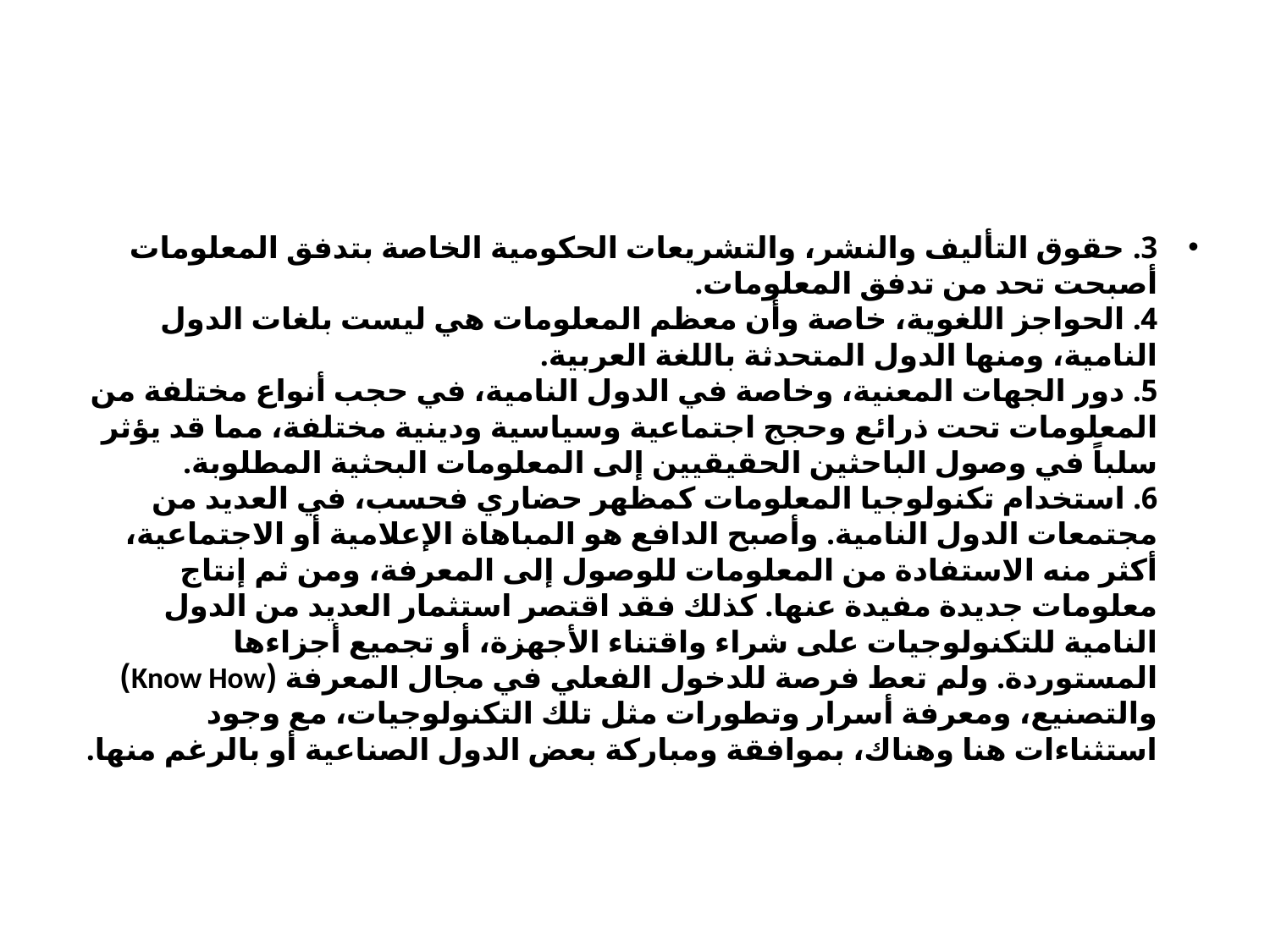

#
3. حقوق التأليف والنشر، والتشريعات الحكومية الخاصة بتدفق المعلومات أصبحت تحد من تدفق المعلومات.
4. الحواجز اللغوية، خاصة وأن معظم المعلومات هي ليست بلغات الدول النامية، ومنها الدول المتحدثة باللغة العربية.
5. دور الجهات المعنية، وخاصة في الدول النامية، في حجب أنواع مختلفة من المعلومات تحت ذرائع وحجج اجتماعية وسياسية ودينية مختلفة، مما قد يؤثر سلباً في وصول الباحثين الحقيقيين إلى المعلومات البحثية المطلوبة.
6. استخدام تكنولوجيا المعلومات كمظهر حضاري فحسب، في العديد من مجتمعات الدول النامية. وأصبح الدافع هو المباهاة الإعلامية أو الاجتماعية، أكثر منه الاستفادة من المعلومات للوصول إلى المعرفة، ومن ثم إنتاج معلومات جديدة مفيدة عنها. كذلك فقد اقتصر استثمار العديد من الدول النامية للتكنولوجيات على شراء واقتناء الأجهزة، أو تجميع أجزاءها المستوردة. ولم تعط فرصة للدخول الفعلي في مجال المعرفة (Know How) والتصنيع، ومعرفة أسرار وتطورات مثل تلك التكنولوجيات، مع وجود استثناءات هنا وهناك، بموافقة ومباركة بعض الدول الصناعية أو بالرغم منها.